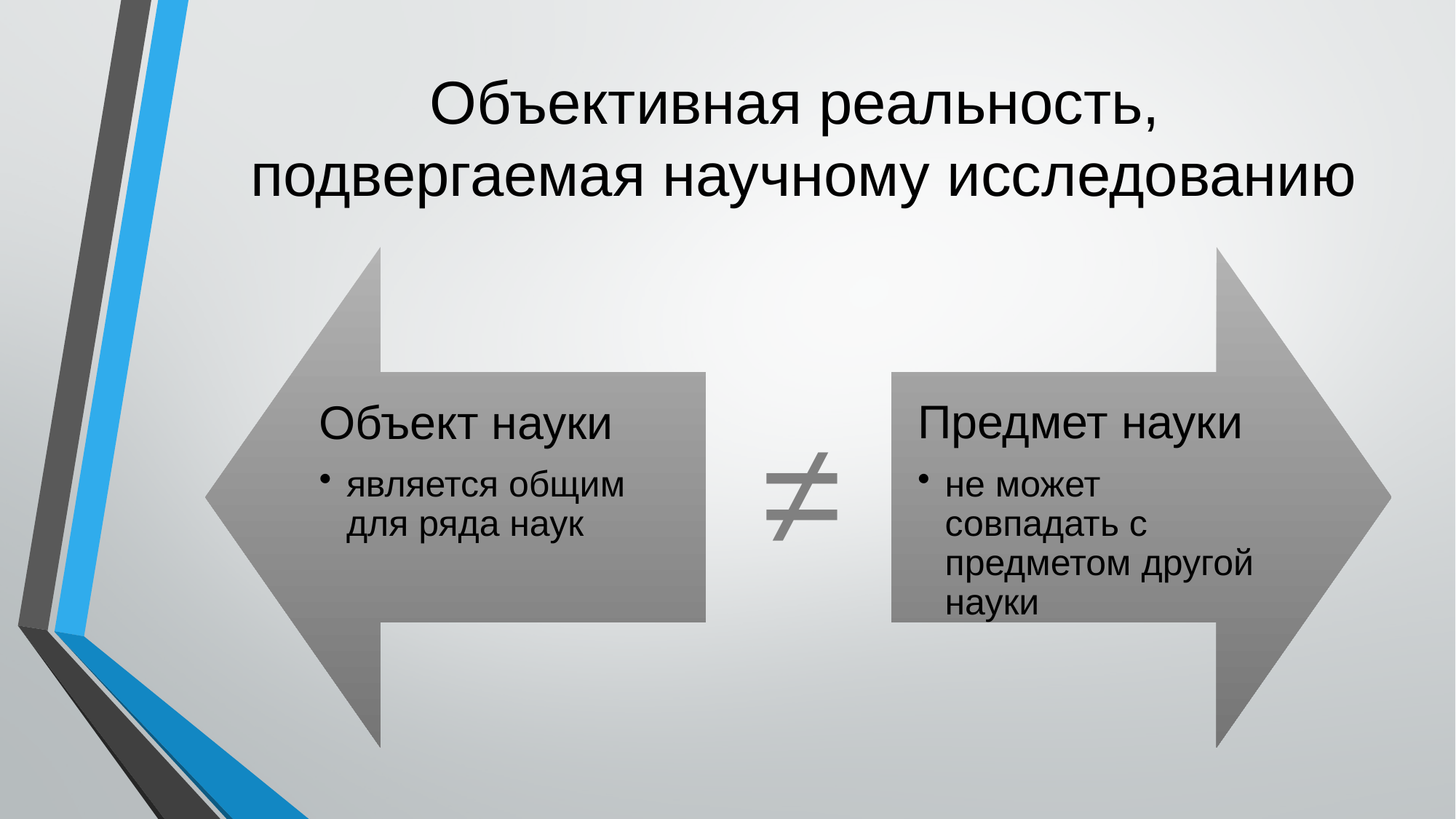

# Объективная реальность, подвергаемая научному исследованию
Объект науки
является общим для ряда наук
Предмет науки
не может совпадать с предметом другой науки
≠